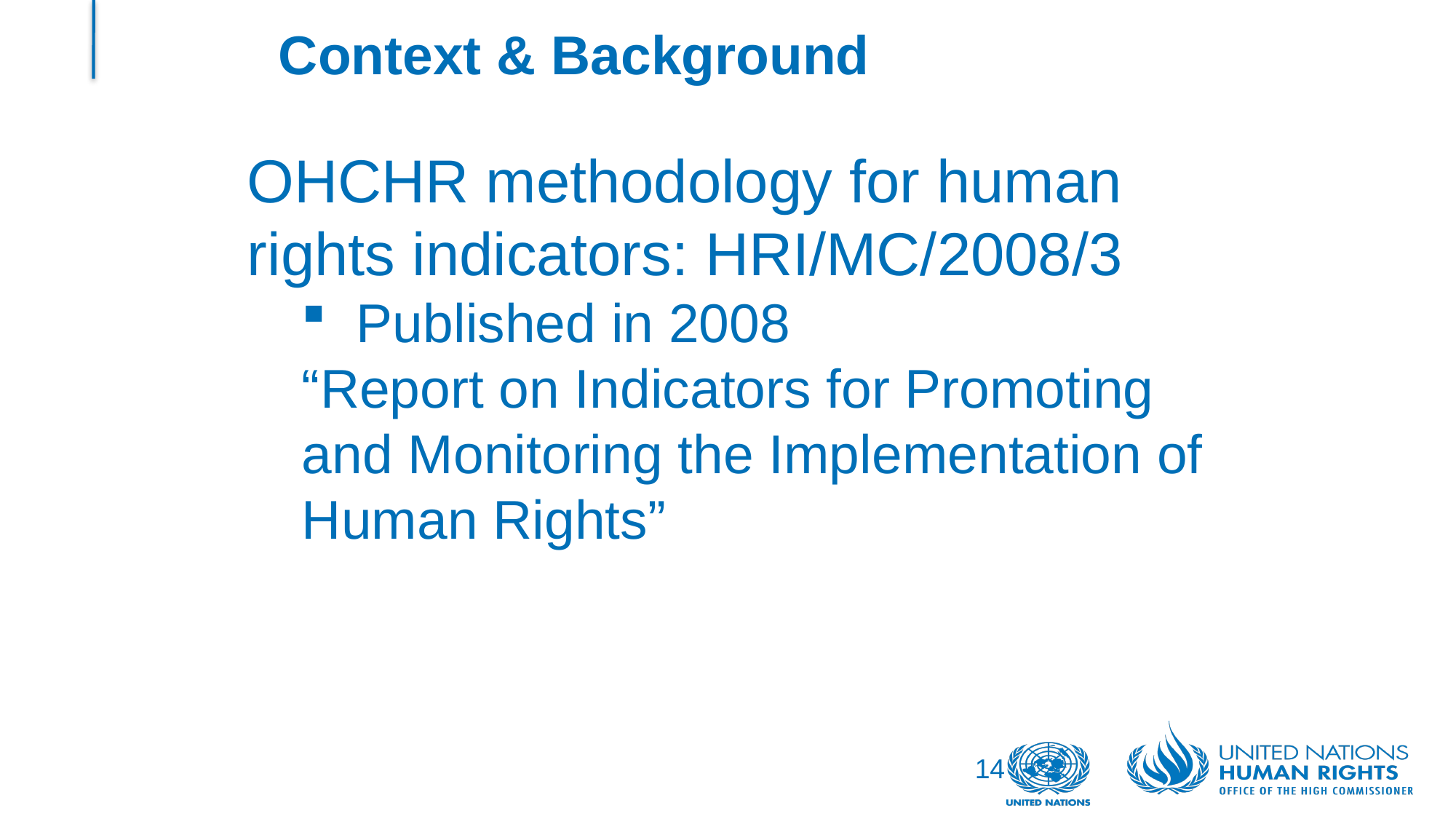

# Context & Background
OHCHR methodology for human rights indicators: HRI/MC/2008/3
Published in 2008
“Report on Indicators for Promoting and Monitoring the Implementation of Human Rights”
14